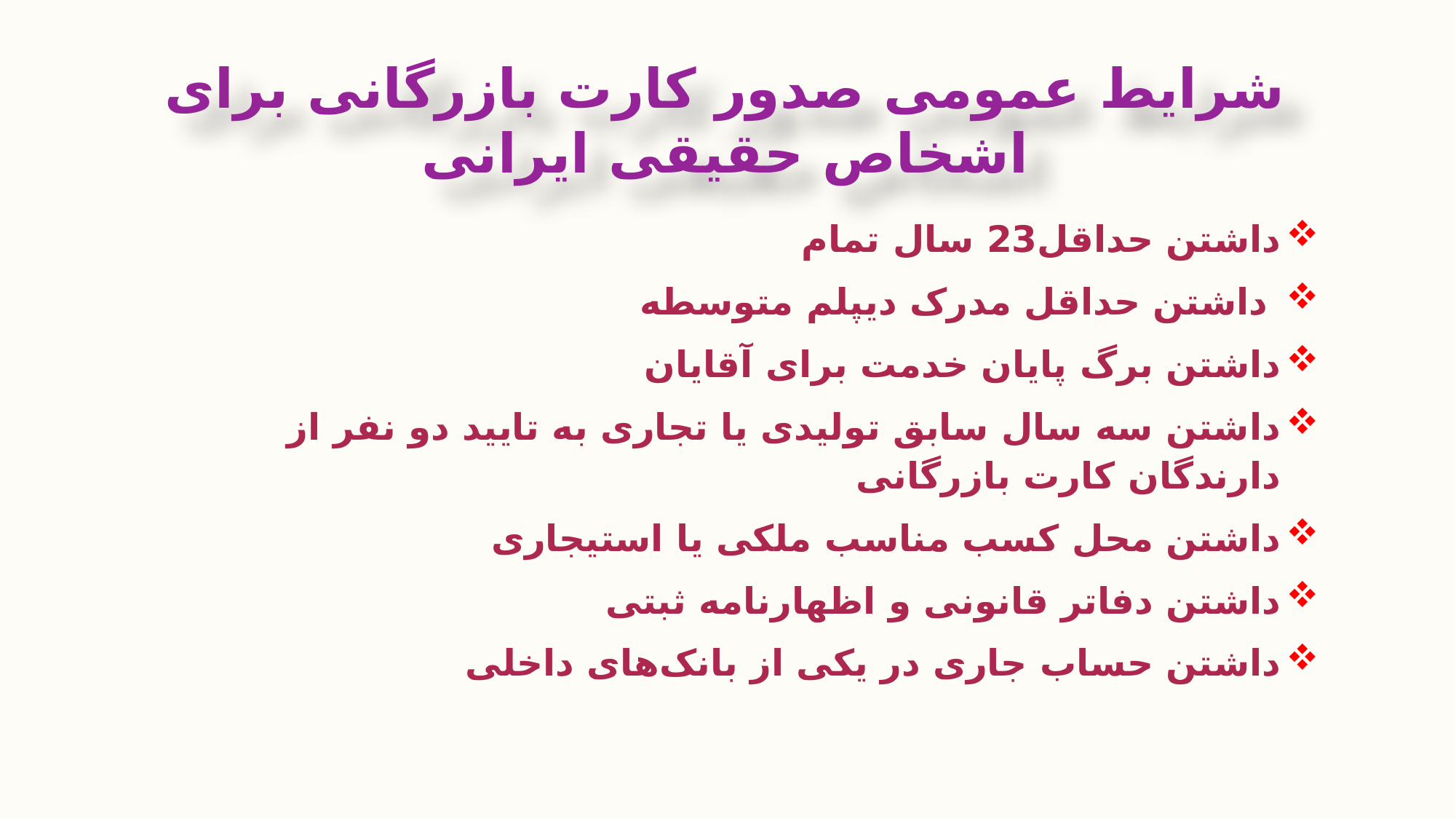

شرایط عمومی صدور کارت بازرگانی برای اشخاص حقیقی ایرانی
داشتن حداقل23 سال تمام
 داشتن حداقل مدرک دیپلم متوسطه
داشتن برگ پایان خدمت برای آقایان
داشتن سه سال سابق تولیدی یا تجاری به تایید دو نفر از دارندگان کارت بازرگانی
داشتن محل کسب مناسب ملکی یا استیجاری
داشتن دفاتر قانونی و اظهارنامه ثبتی
داشتن حساب جاری در یکی از بانک‌های داخلی